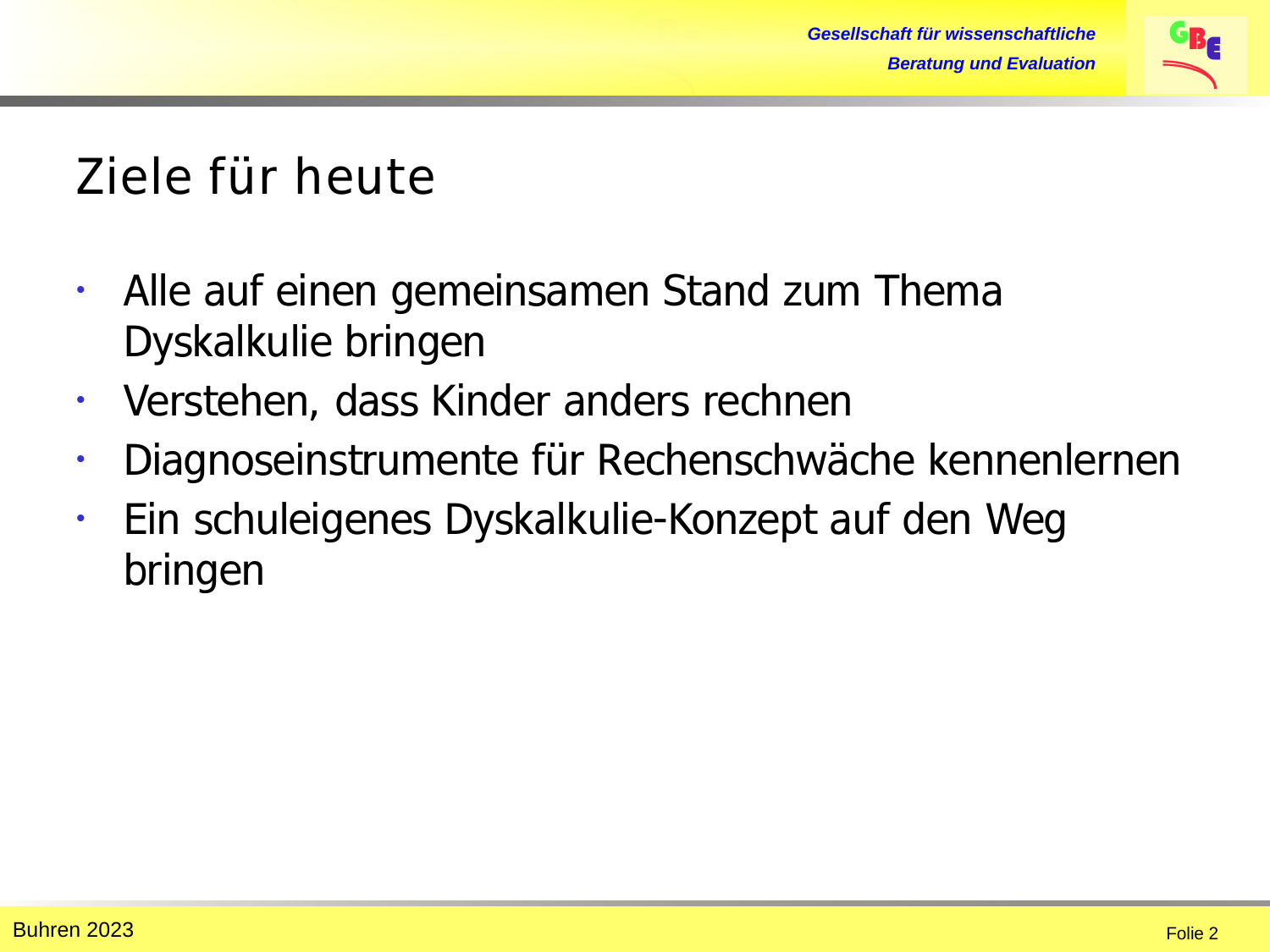

# Ziele für heute
Alle auf einen gemeinsamen Stand zum Thema Dyskalkulie bringen
Verstehen, dass Kinder anders rechnen
Diagnoseinstrumente für Rechenschwäche kennenlernen
Ein schuleigenes Dyskalkulie-Konzept auf den Weg bringen